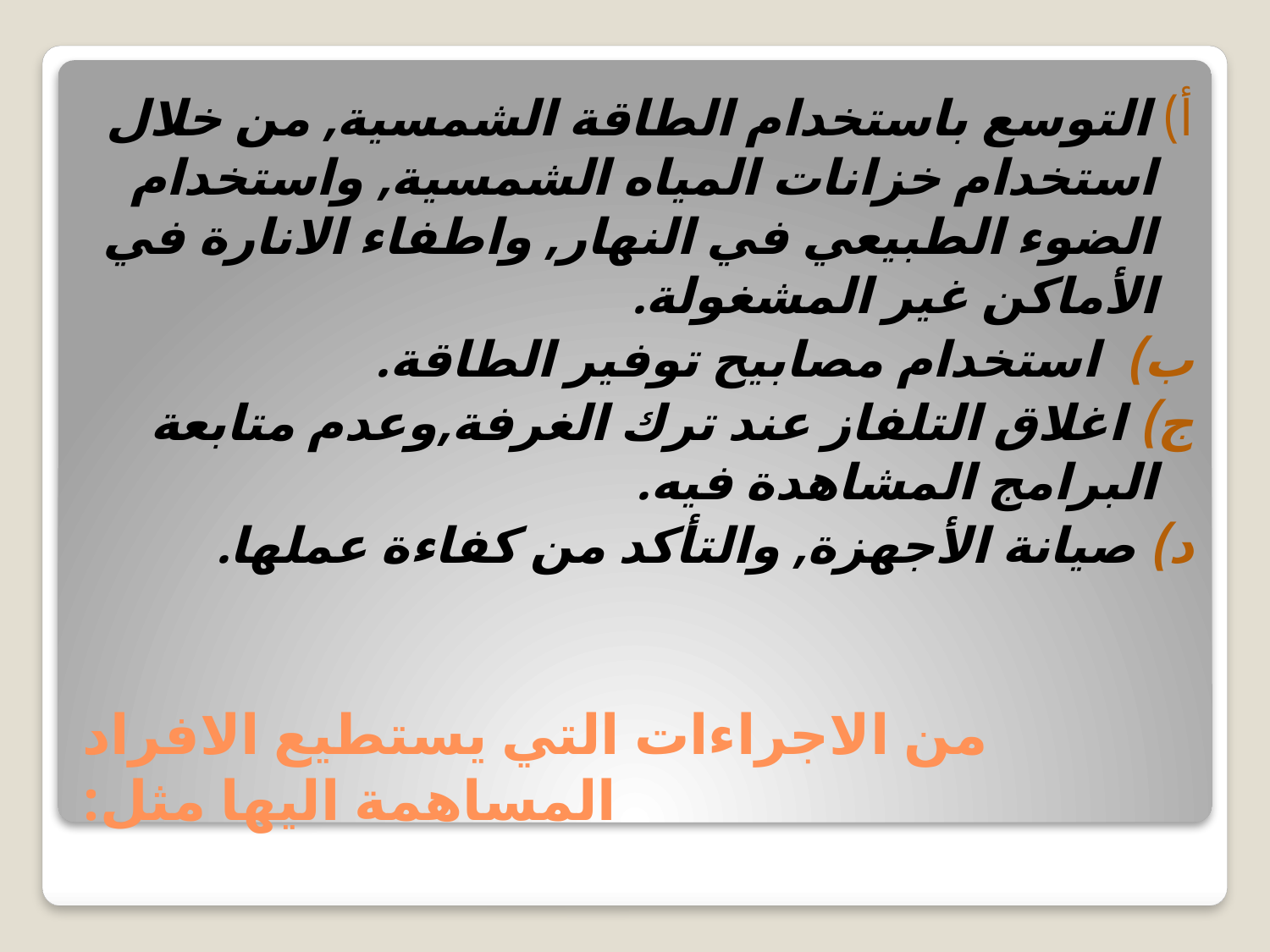

أ) التوسع باستخدام الطاقة الشمسية, من خلال استخدام خزانات المياه الشمسية, واستخدام الضوء الطبيعي في النهار, واطفاء الانارة في الأماكن غير المشغولة.
ب)  استخدام مصابيح توفير الطاقة.
ج) اغلاق التلفاز عند ترك الغرفة,وعدم متابعة البرامج المشاهدة فيه.
د) صيانة الأجهزة, والتأكد من كفاءة عملها.
# من الاجراءات التي يستطيع الافراد المساهمة اليها مثل: